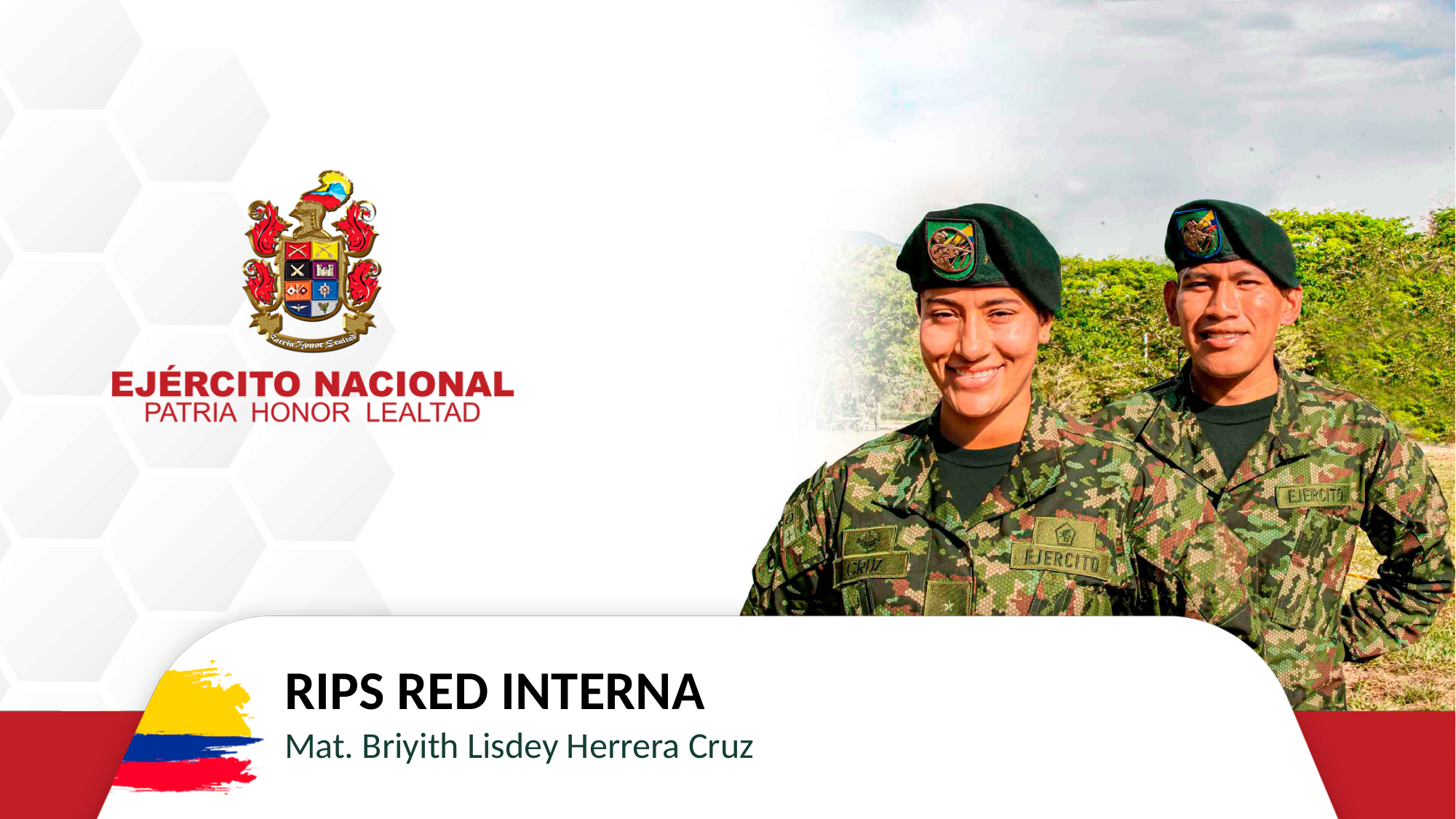

# RIPS RED INTERNA
Mat. Briyith Lisdey Herrera Cruz